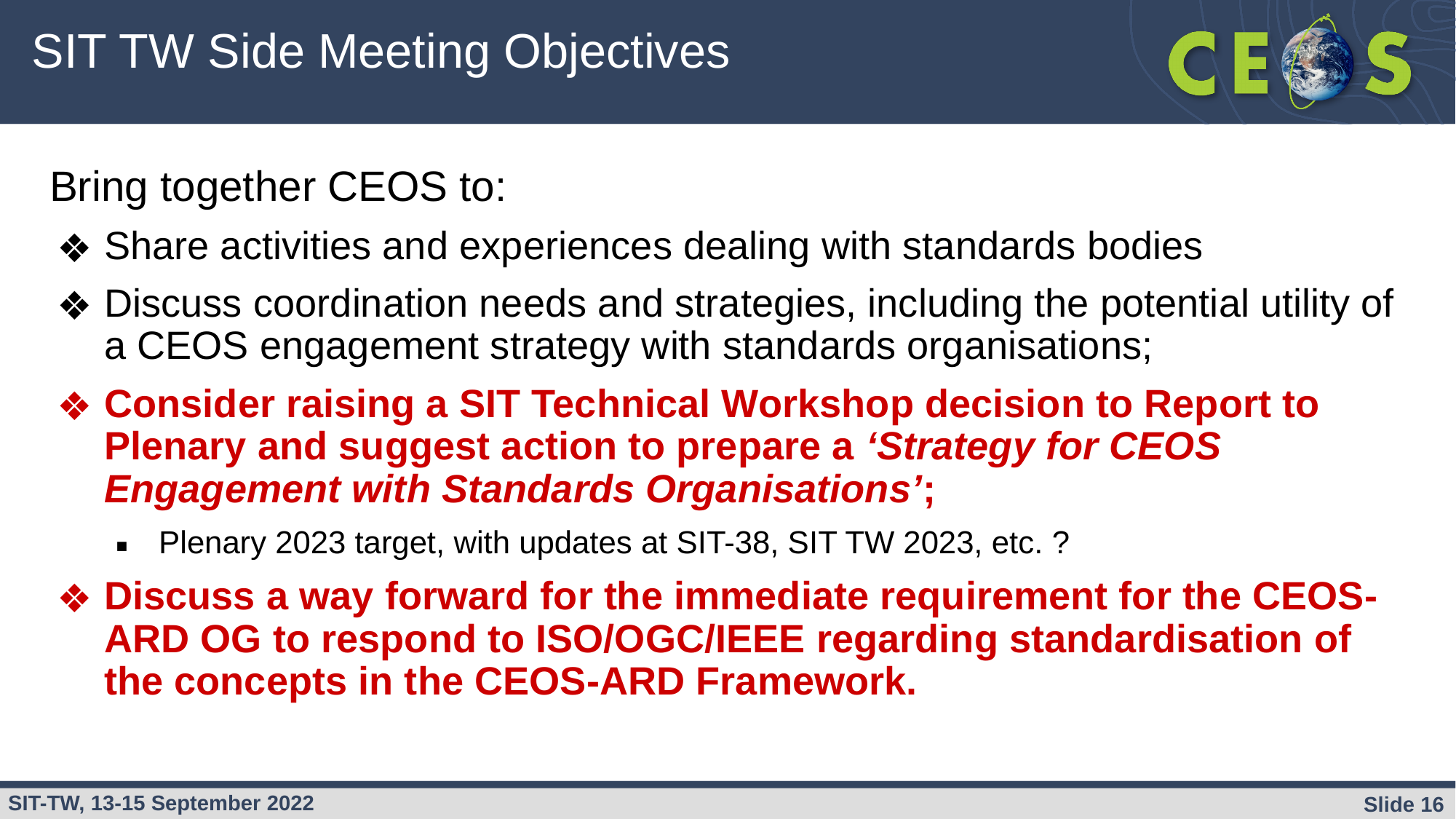

# SIT TW Side Meeting Objectives
Bring together CEOS to:
Share activities and experiences dealing with standards bodies
Discuss coordination needs and strategies, including the potential utility of a CEOS engagement strategy with standards organisations;
Consider raising a SIT Technical Workshop decision to Report to Plenary and suggest action to prepare a ‘Strategy for CEOS Engagement with Standards Organisations’;
Plenary 2023 target, with updates at SIT-38, SIT TW 2023, etc. ?
Discuss a way forward for the immediate requirement for the CEOS-ARD OG to respond to ISO/OGC/IEEE regarding standardisation of the concepts in the CEOS-ARD Framework.